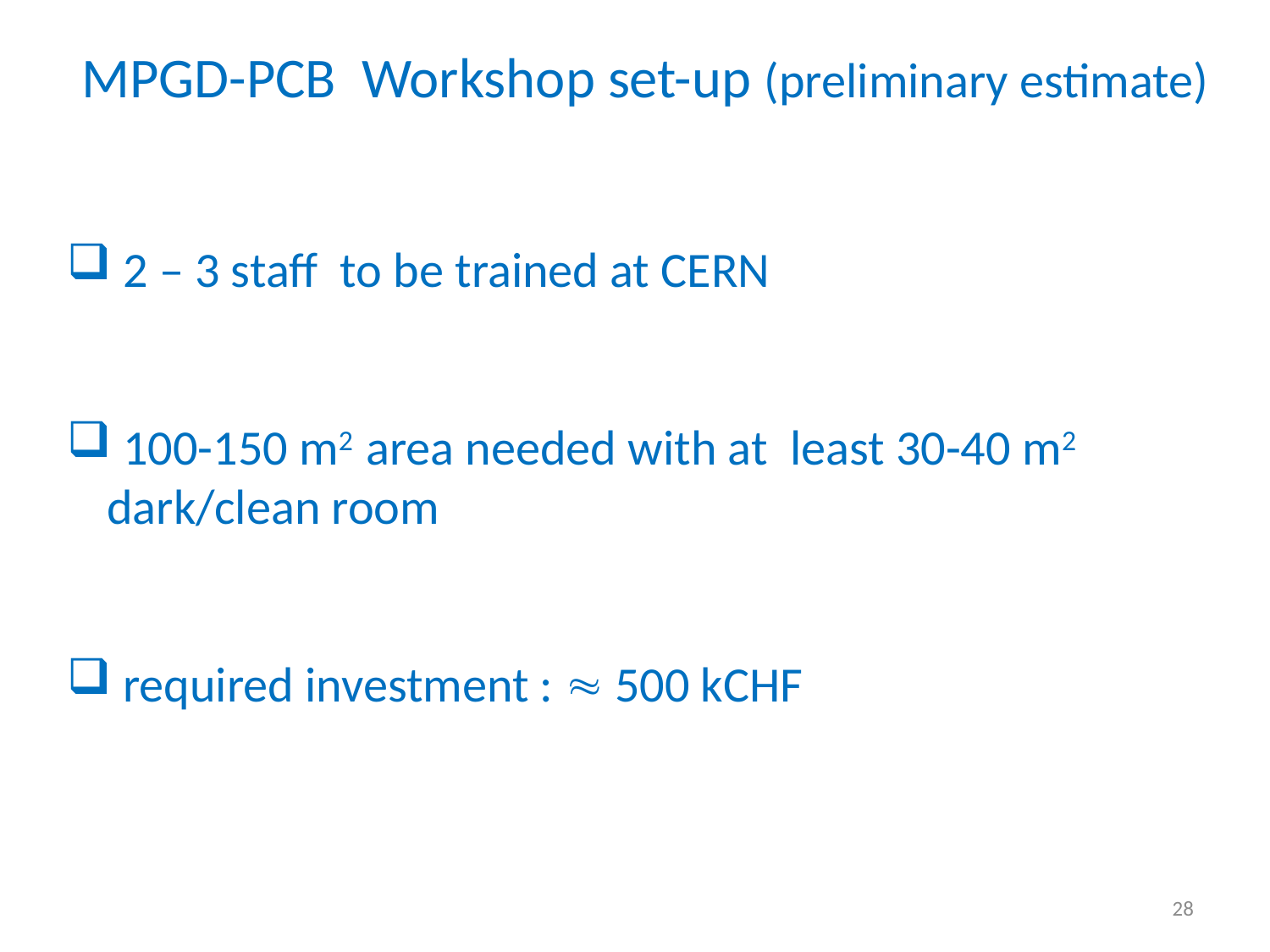

MPGD-PCB  Workshop set-up (preliminary estimate)
 2 – 3 staff  to be trained at CERN

 100-150 m2  area needed with at  least 30-40 m2  dark/clean room

 required investment : ≈ 500 kCHF

28